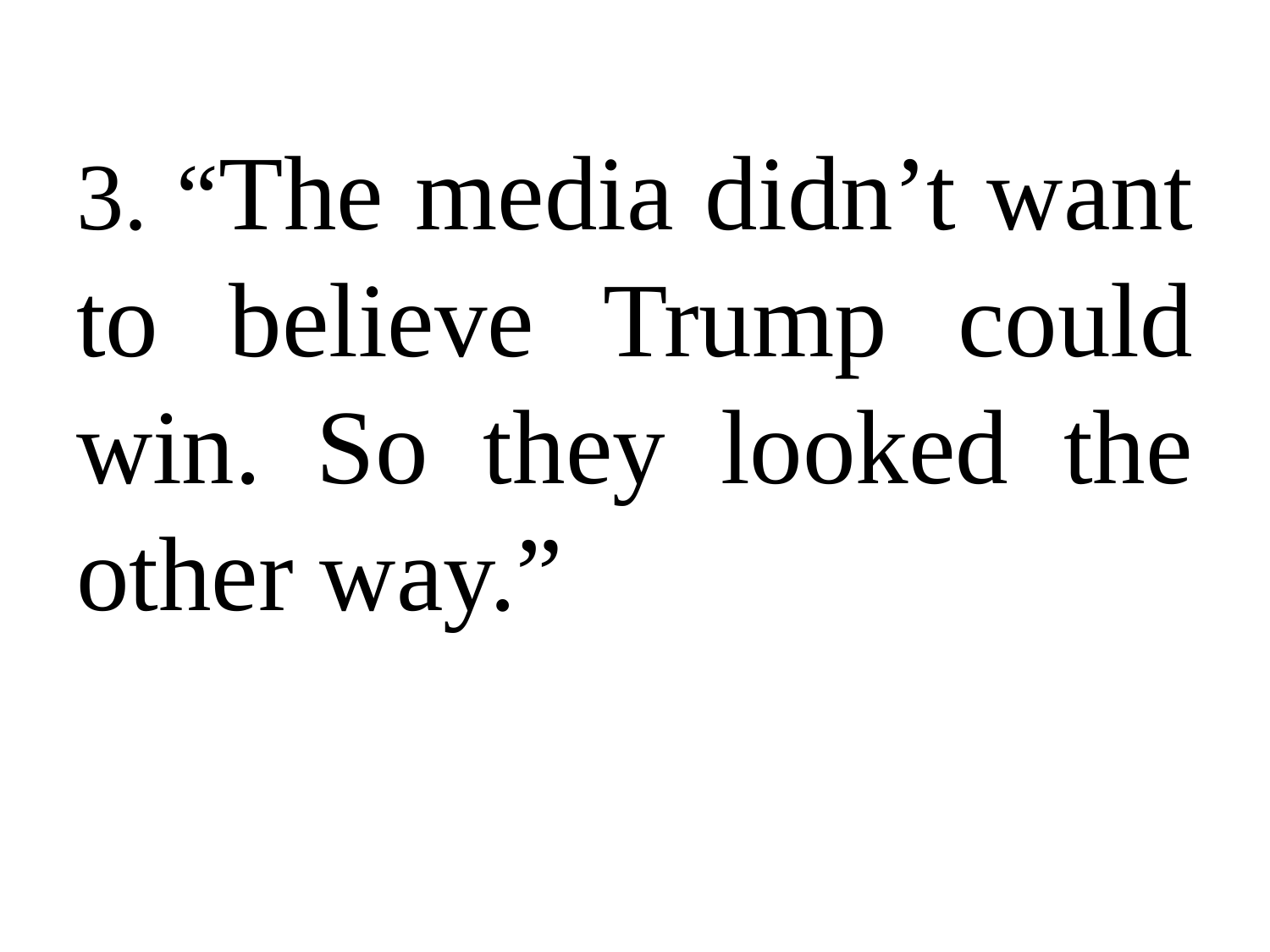

3. “The media didn’t want to believe Trump could win. So they looked the other way.”